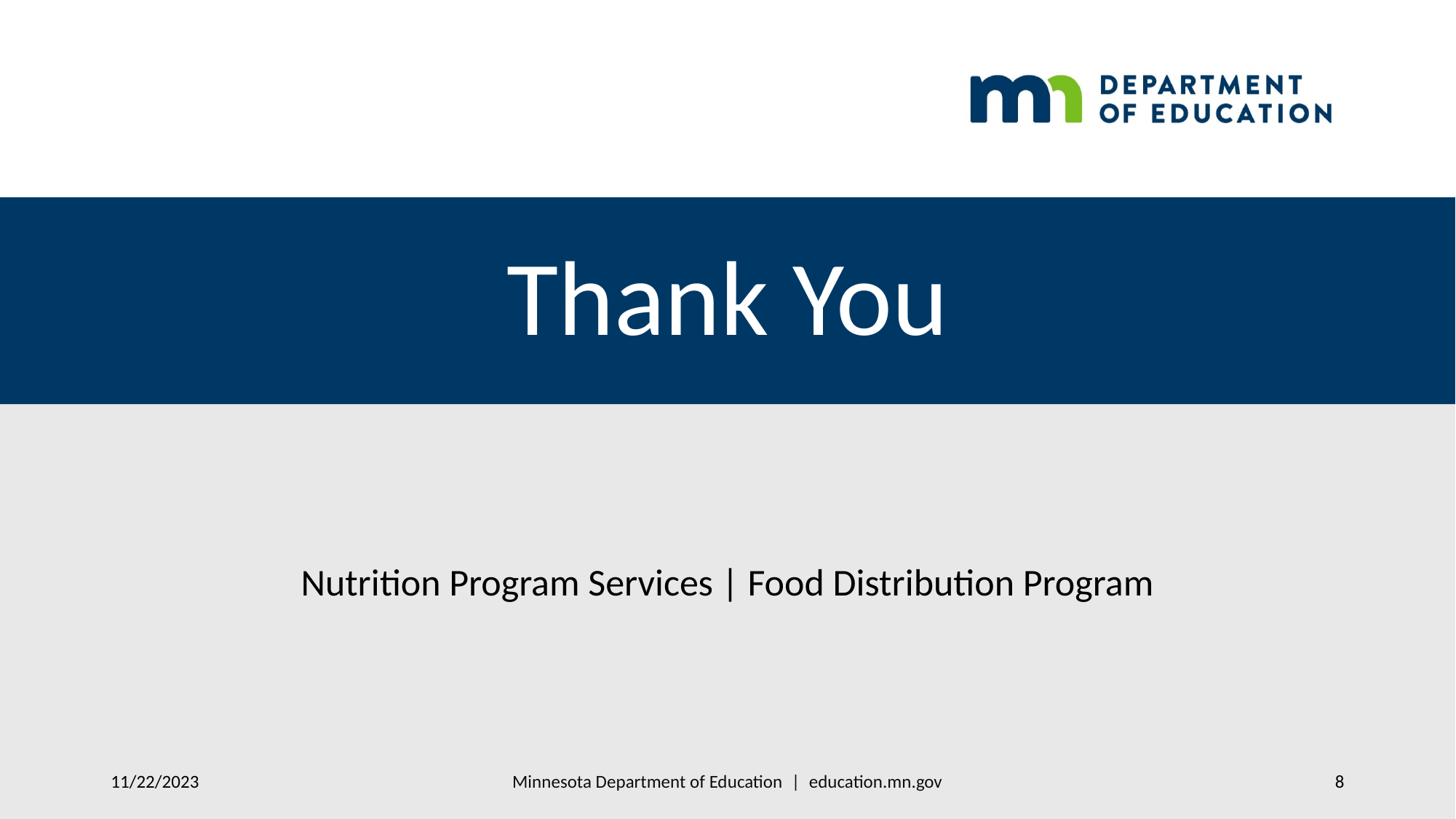

# Thank You
Nutrition Program Services | Food Distribution Program
Minnesota Department of Education | education.mn.gov
11/22/2023
8